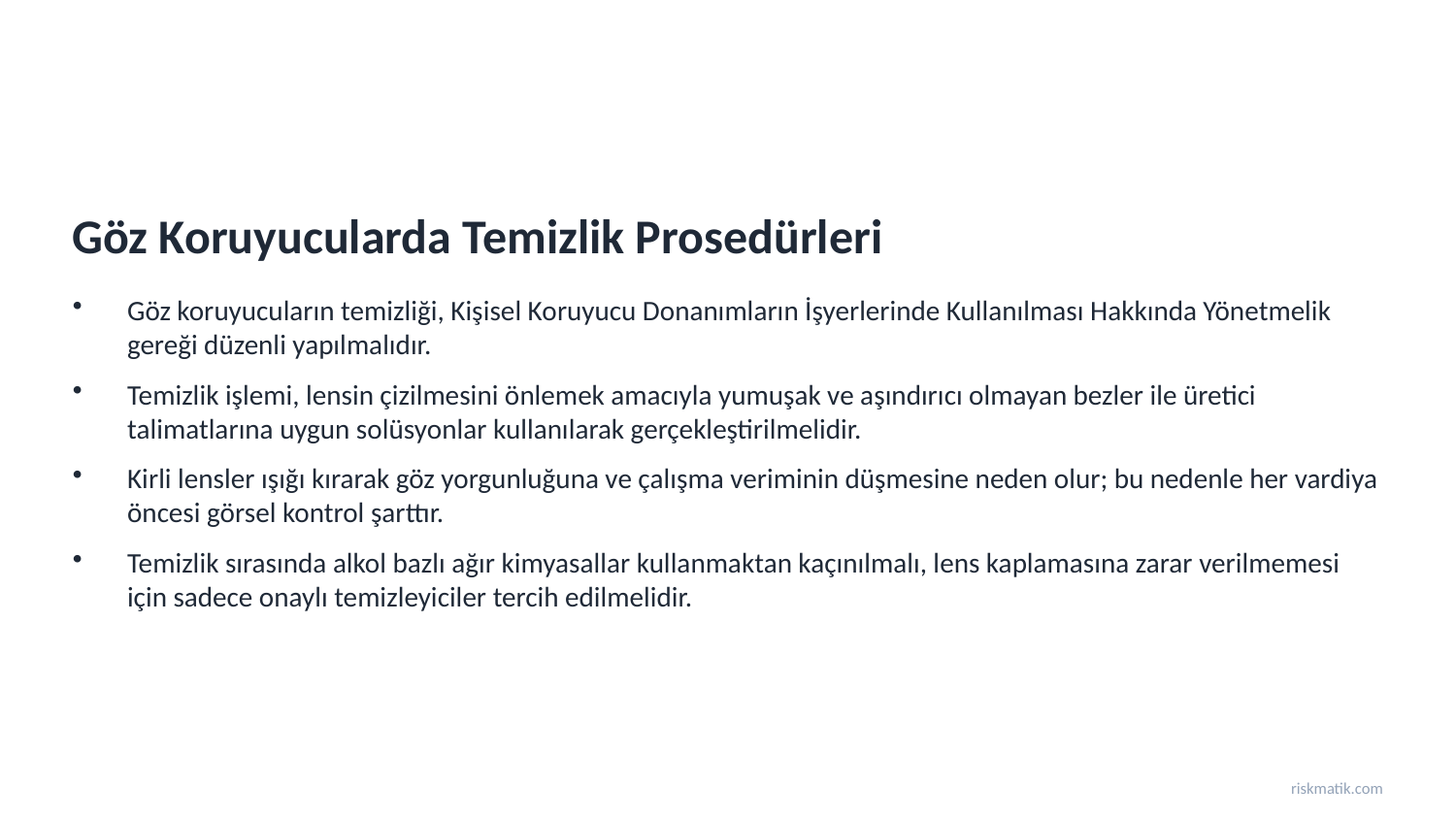

Göz Koruyucularda Temizlik Prosedürleri
Göz koruyucuların temizliği, Kişisel Koruyucu Donanımların İşyerlerinde Kullanılması Hakkında Yönetmelik gereği düzenli yapılmalıdır.
Temizlik işlemi, lensin çizilmesini önlemek amacıyla yumuşak ve aşındırıcı olmayan bezler ile üretici talimatlarına uygun solüsyonlar kullanılarak gerçekleştirilmelidir.
Kirli lensler ışığı kırarak göz yorgunluğuna ve çalışma veriminin düşmesine neden olur; bu nedenle her vardiya öncesi görsel kontrol şarttır.
Temizlik sırasında alkol bazlı ağır kimyasallar kullanmaktan kaçınılmalı, lens kaplamasına zarar verilmemesi için sadece onaylı temizleyiciler tercih edilmelidir.
riskmatik.com